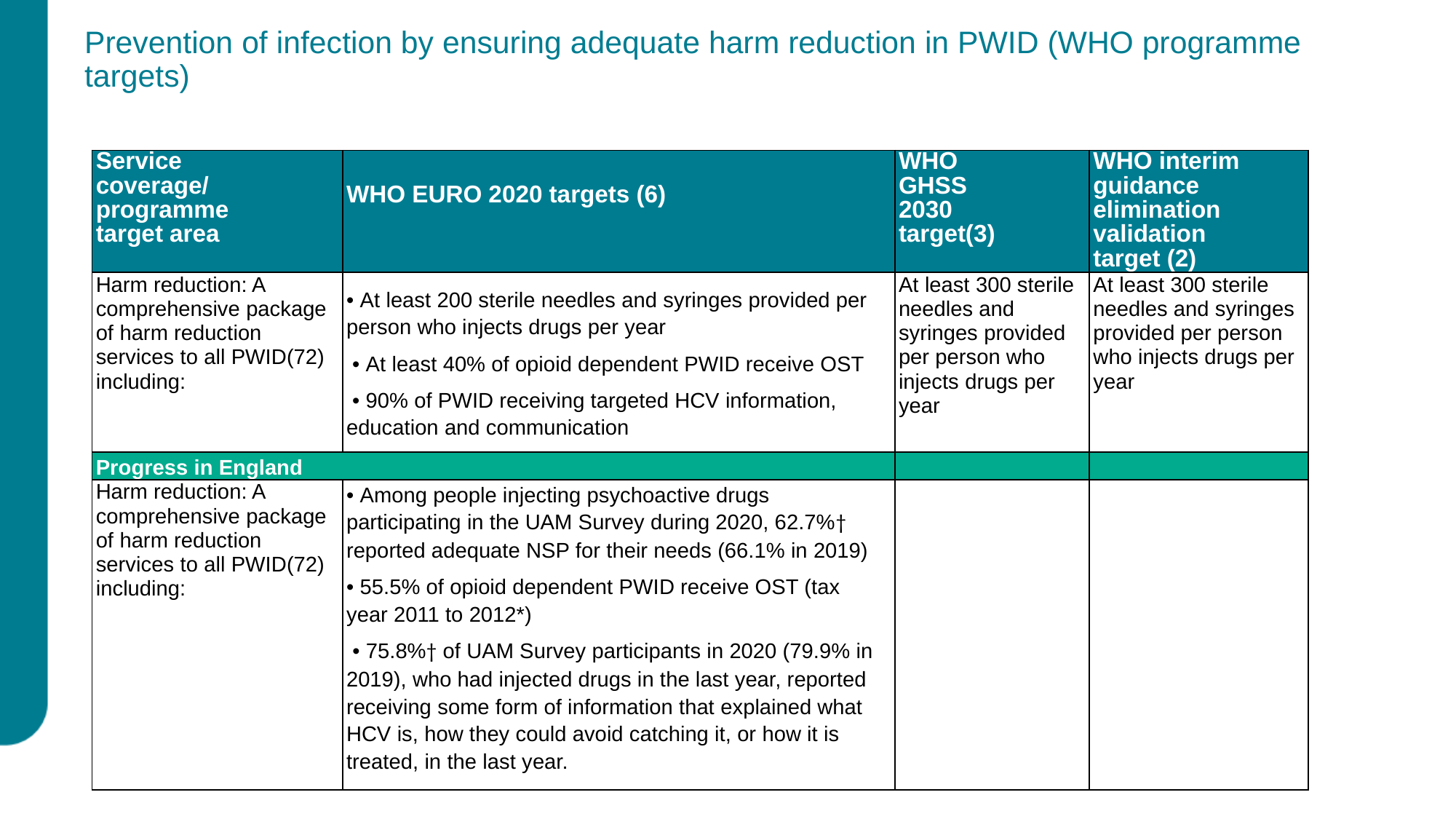

# Prevention of infection by ensuring adequate harm reduction in PWID (WHO programme targets)
| Service coverage/ programme target area | WHO EURO 2020 targets (6) | WHO GHSS 2030 target(3) | WHO interim guidance elimination validation target (2) |
| --- | --- | --- | --- |
| Harm reduction: A comprehensive package of harm reduction services to all PWID(72) including: | • At least 200 sterile needles and syringes provided per person who injects drugs per year  • At least 40% of opioid dependent PWID receive OST  • 90% of PWID receiving targeted HCV information, education and communication | At least 300 sterile needles and syringes provided per person who injects drugs per year | At least 300 sterile needles and syringes provided per person who injects drugs per year |
| Progress in England |  |  |  |
| Harm reduction: A comprehensive package of harm reduction services to all PWID(72) including: | • Among people injecting psychoactive drugs participating in the UAM Survey during 2020, 62.7%† reported adequate NSP for their needs (66.1% in 2019) • 55.5% of opioid dependent PWID receive OST (tax year 2011 to 2012\*)  • 75.8%† of UAM Survey participants in 2020 (79.9% in 2019), who had injected drugs in the last year, reported receiving some form of information that explained what HCV is, how they could avoid catching it, or how it is treated, in the last year. |  |  |